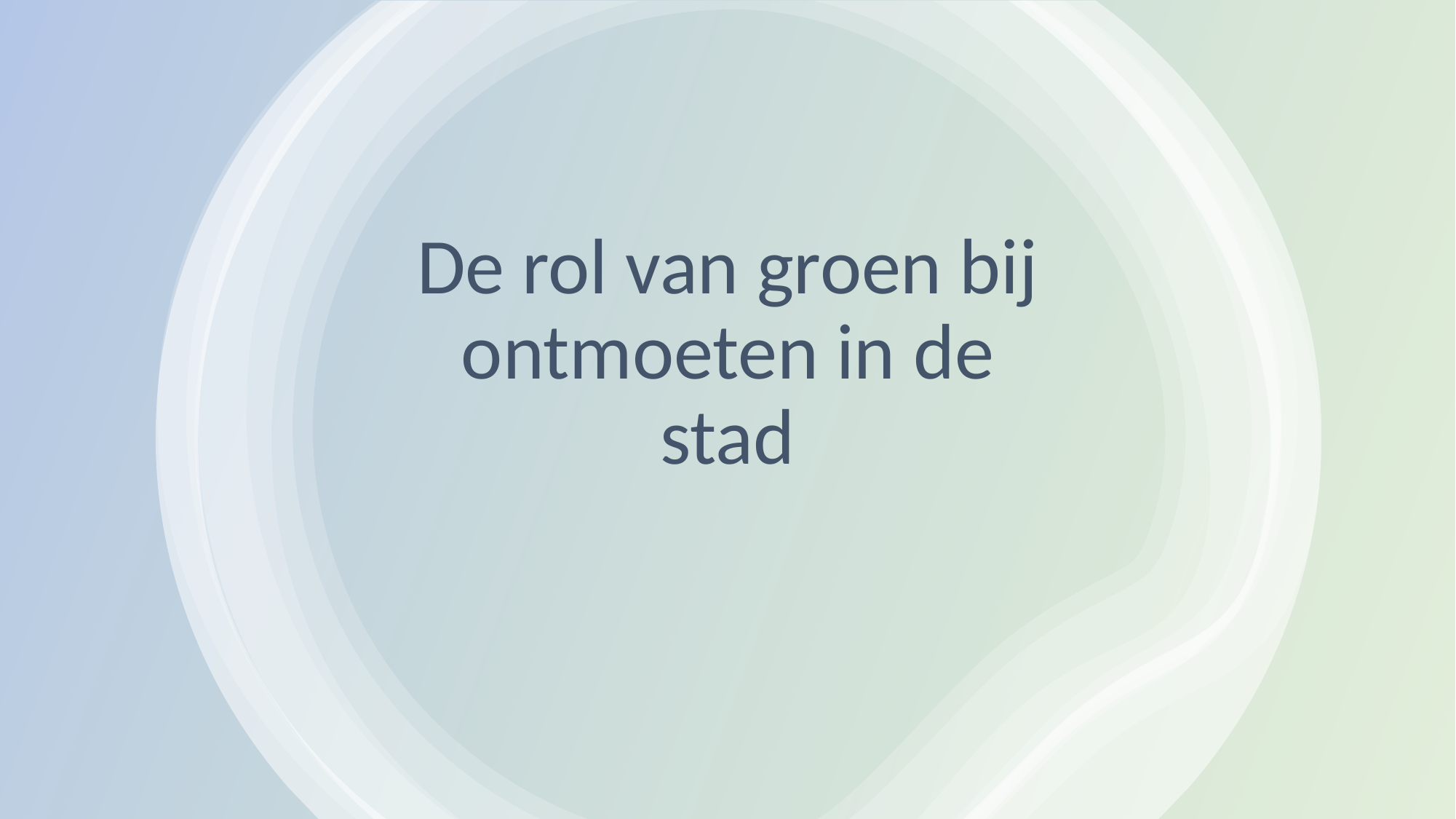

# De rol van groen bij ontmoeten in de stad